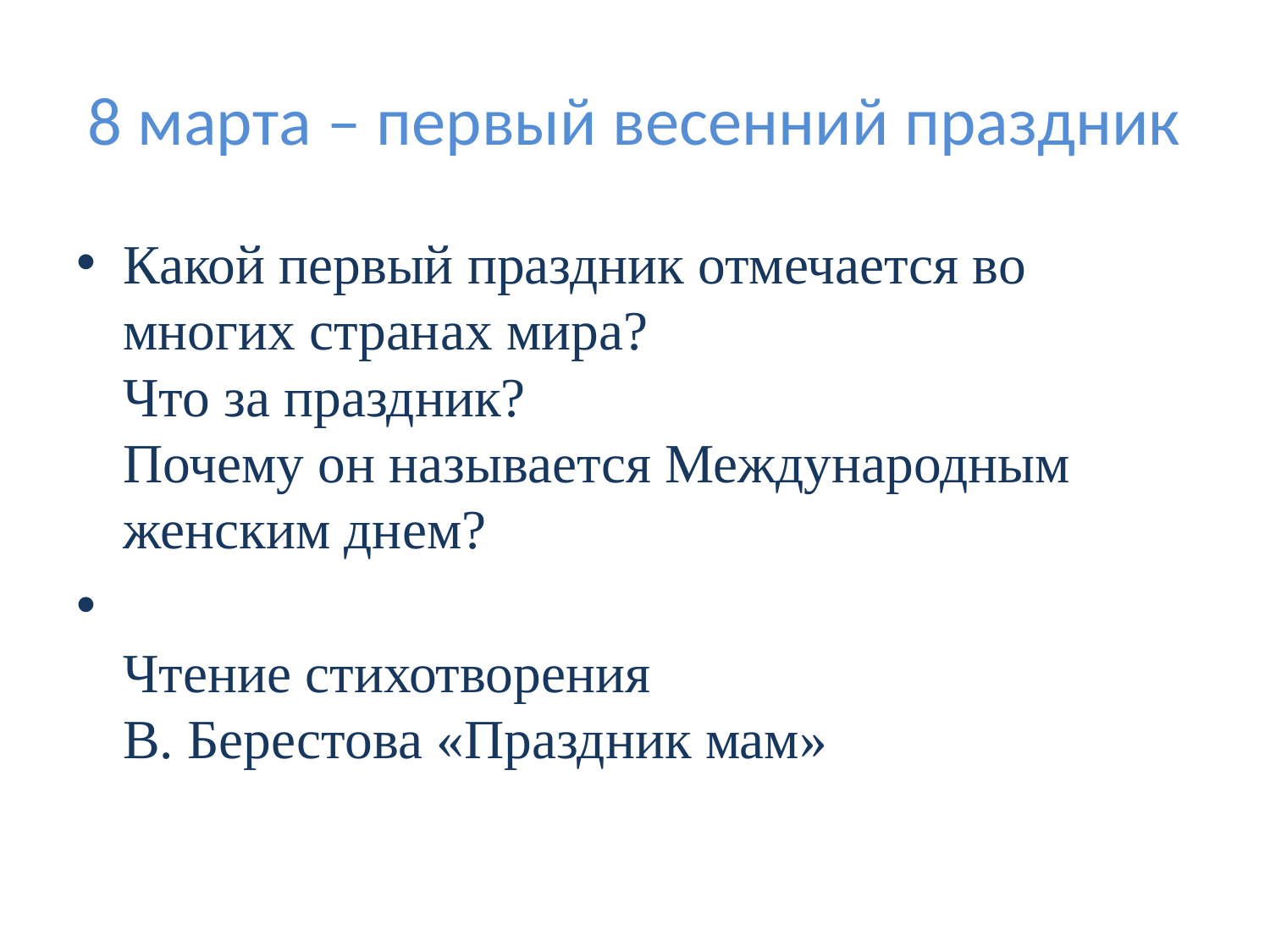

# 8 марта – первый весенний праздник
Какой первый праздник отмечается во многих странах мира?
Что за праздник?
Почему он называется Международным женским днем?
Чтение стихотворения
В. Берестова «Праздник мам»